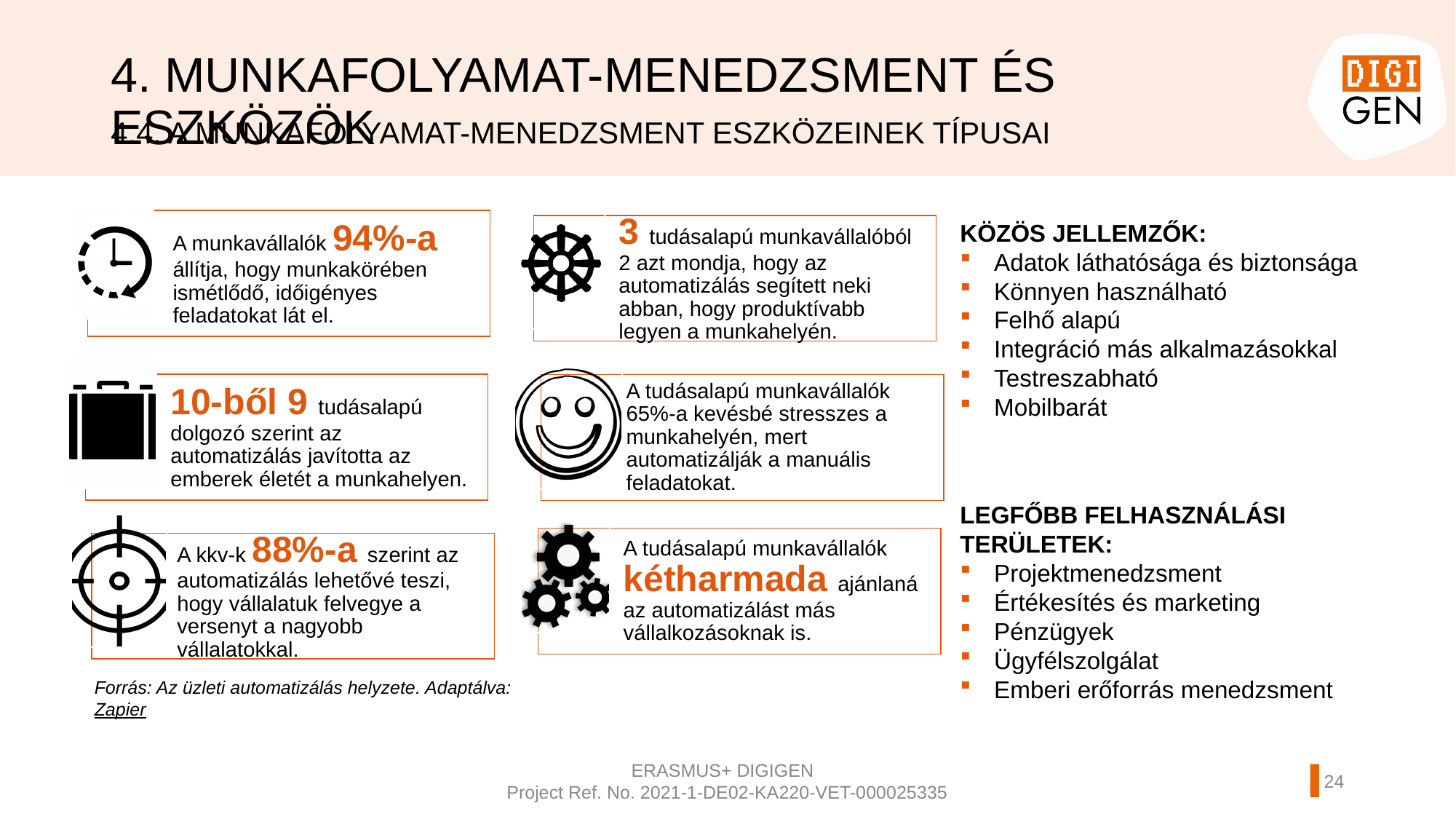

# 4. MUNKAFOLYAMAT-MENEDZSMENT ÉS ESZKÖZÖK
4.4. A MUNKAFOLYAMAT-MENEDZSMENT ESZKÖZEINEK TÍPUSAI

A munkavállalók 94%-a állítja, hogy munkakörében ismétlődő, időigényes feladatokat lát el.

3 tudásalapú munkavállalóból 2 azt mondja, hogy az automatizálás segített neki abban, hogy produktívabb legyen a munkahelyén.

10-ből 9 tudásalapú dolgozó szerint az automatizálás javította az emberek életét a munkahelyen.

A tudásalapú munkavállalók 65%-a kevésbé stresszes a munkahelyén, mert automatizálják a manuális feladatokat.

A tudásalapú munkavállalók kétharmada ajánlaná az automatizálást más vállalkozásoknak is.

A kkv-k 88%-a szerint az automatizálás lehetővé teszi, hogy vállalatuk felvegye a versenyt a nagyobb vállalatokkal.
KÖZÖS JELLEMZŐK:
Adatok láthatósága és biztonsága
Könnyen használható
Felhő alapú
Integráció más alkalmazásokkal
Testreszabható
Mobilbarát
LEGFŐBB FELHASZNÁLÁSI TERÜLETEK:
Projektmenedzsment
Értékesítés és marketing
Pénzügyek
Ügyfélszolgálat
Emberi erőforrás menedzsment
Forrás: Az üzleti automatizálás helyzete. Adaptálva: Zapier
24
ERASMUS+ DIGIGEN
Project Ref. No. 2021-1-DE02-KA220-VET-000025335